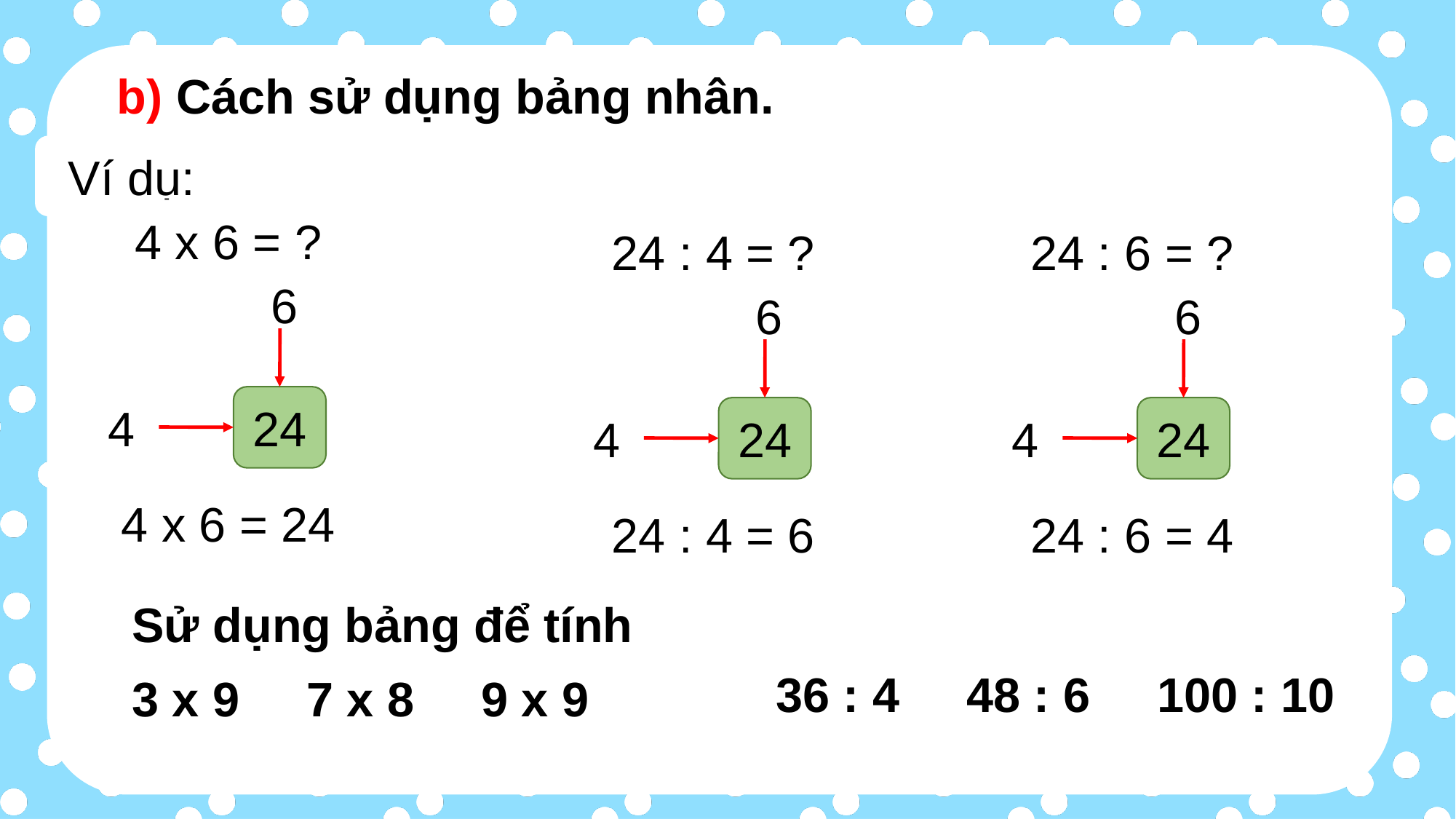

b) Cách sử dụng bảng nhân.
Ví dụ:
4 x 6 = ?
24 : 4 = ?
24 : 6 = ?
6
6
6
4
24
4
4
24
24
4 x 6 = 24
24 : 4 = 6
24 : 6 = 4
Sử dụng bảng để tính
36 : 4     48 : 6     100 : 10
3 x 9     7 x 8     9 x 9